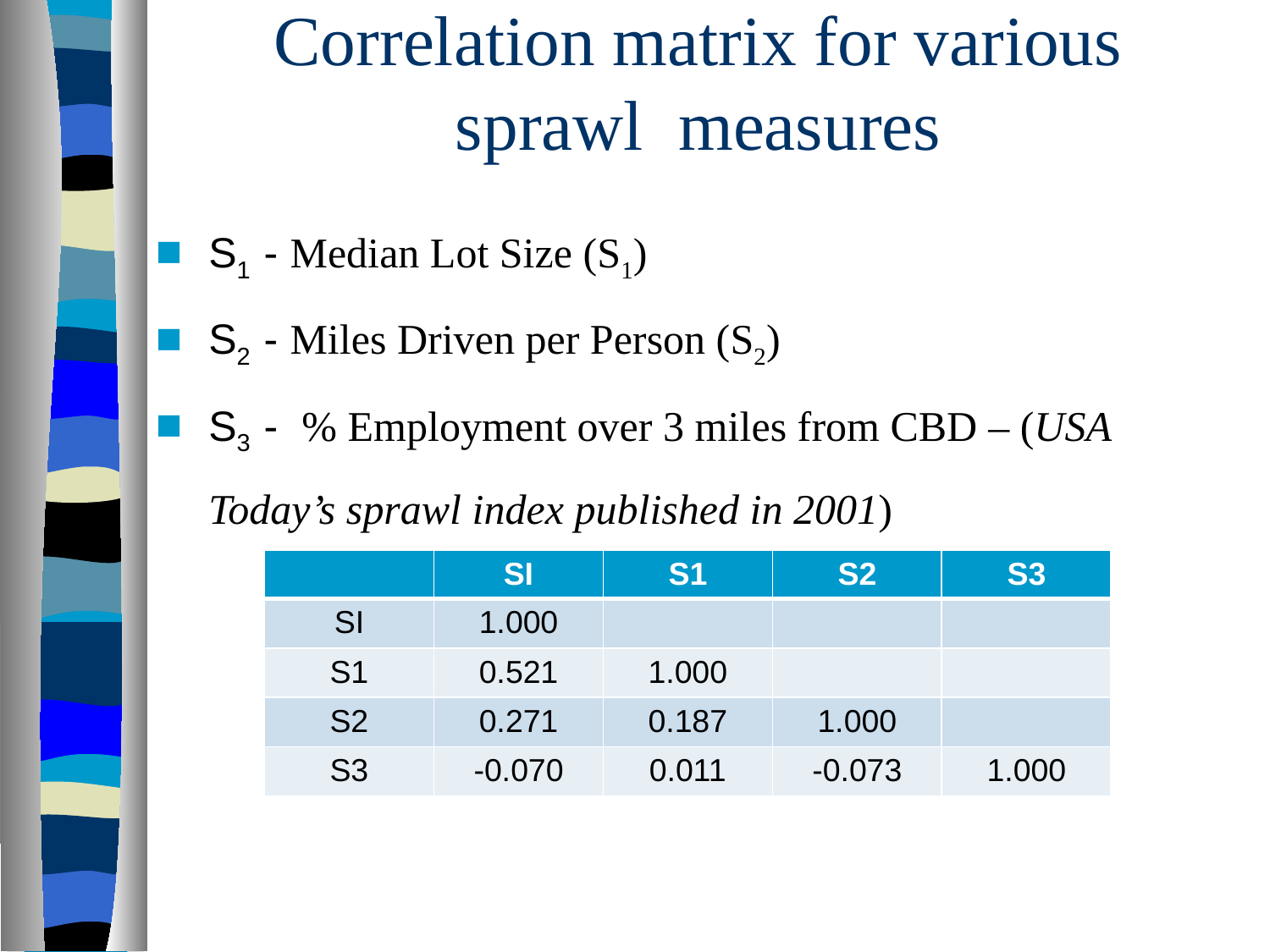

# Correlation matrix for various sprawl  measures
S1  - Median Lot Size (S1)
S2  - Miles Driven per Person (S2)
S3  -  % Employment over 3 miles from CBD – (USA Today’s sprawl index published in 2001)
|  | SI | S1 | S2 | S3 |
| --- | --- | --- | --- | --- |
| SI | 1.000 |  |  |  |
| S1 | 0.521 | 1.000 |  |  |
| S2 | 0.271 | 0.187 | 1.000 |  |
| S3 | -0.070 | 0.011 | -0.073 | 1.000 |